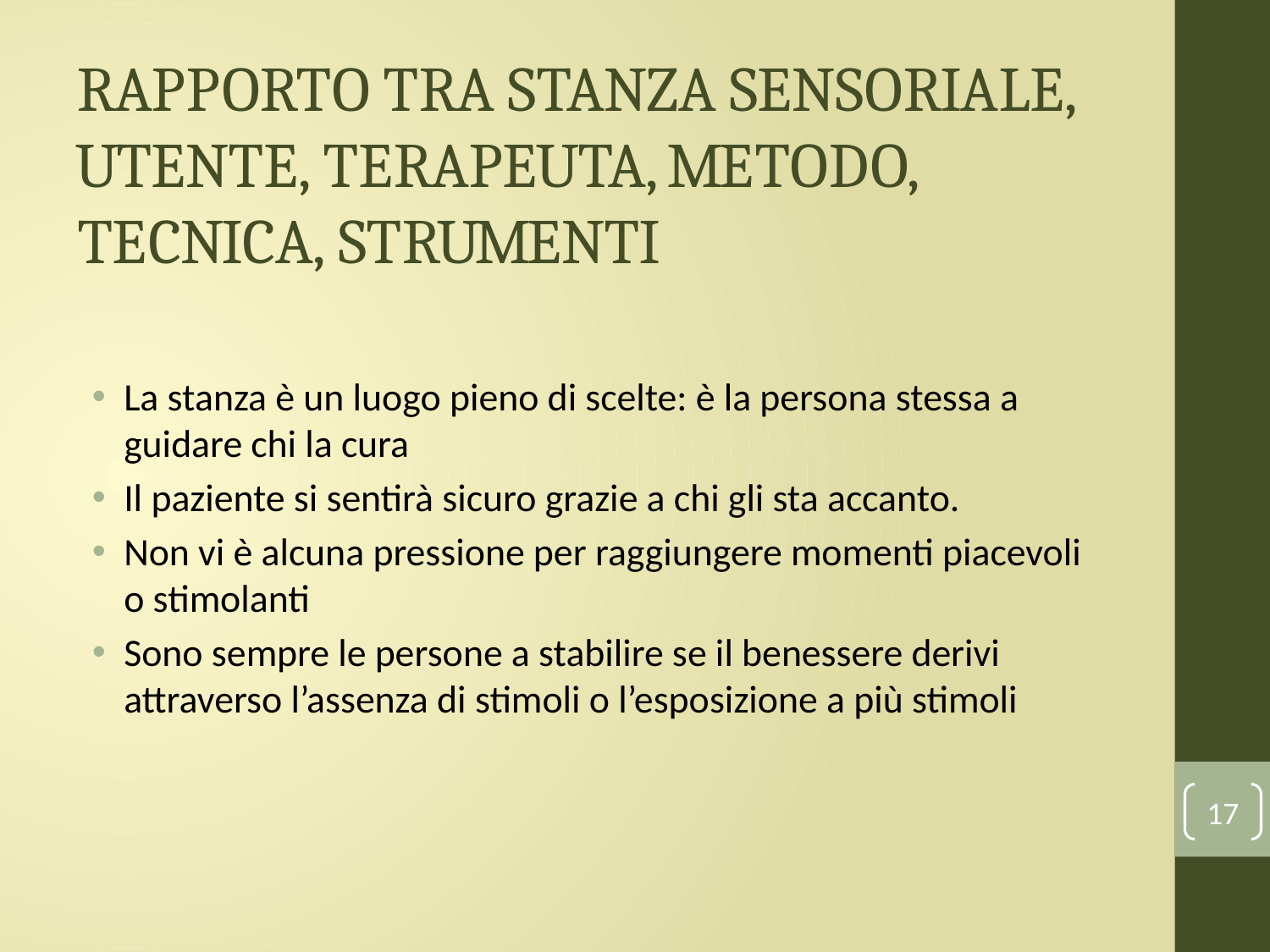

# RAPPORTO TRA STANZA SENSORIALE, UTENTE, TERAPEUTA, METODO, TECNICA, STRUMENTI
La stanza è un luogo pieno di scelte: è la persona stessa a guidare chi la cura
Il paziente si sentirà sicuro grazie a chi gli sta accanto.
Non vi è alcuna pressione per raggiungere momenti piacevoli o stimolanti
Sono sempre le persone a stabilire se il benessere derivi attraverso l’assenza di stimoli o l’esposizione a più stimoli
17